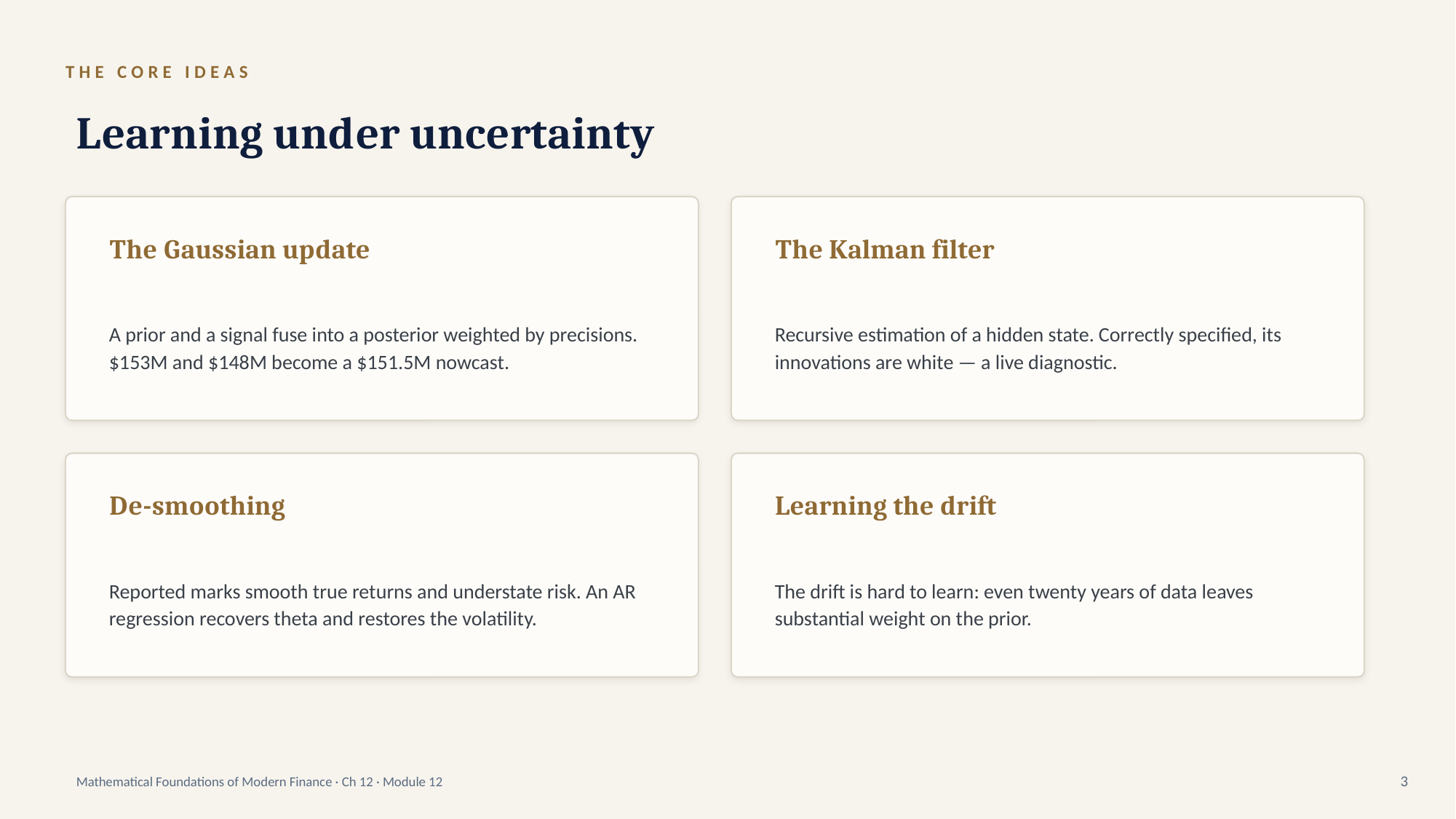

THE CORE IDEAS
Learning under uncertainty

The Gaussian update
The Kalman filter
A prior and a signal fuse into a posterior weighted by precisions. $153M and $148M become a $151.5M nowcast.
Recursive estimation of a hidden state. Correctly specified, its innovations are white — a live diagnostic.

De-smoothing
Learning the drift
Reported marks smooth true returns and understate risk. An AR regression recovers theta and restores the volatility.
The drift is hard to learn: even twenty years of data leaves substantial weight on the prior.
Mathematical Foundations of Modern Finance · Ch 12 · Module 12
3